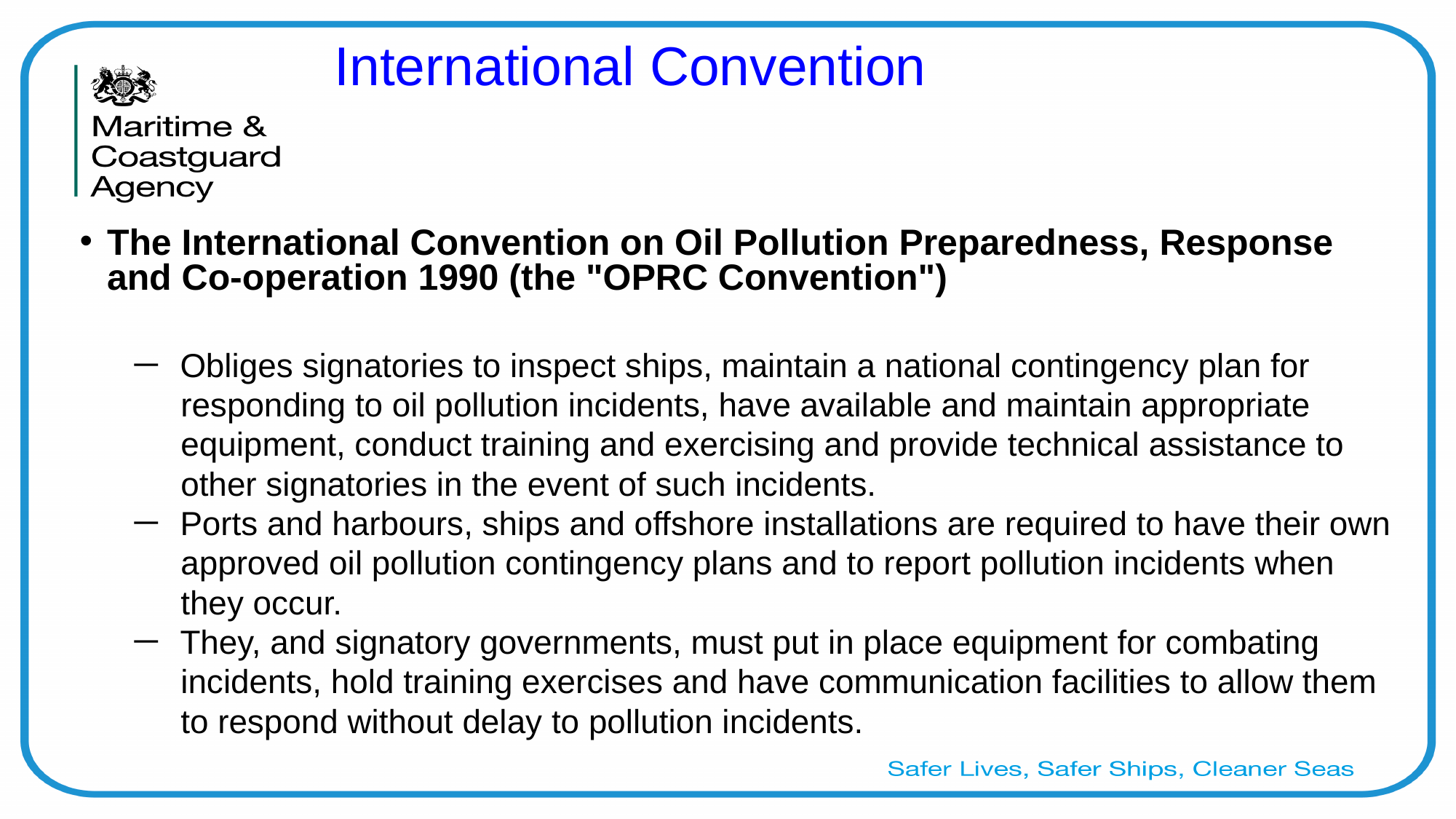

# International Convention
The International Convention on Oil Pollution Preparedness, Response and Co-operation 1990 (the "OPRC Convention")

  Obliges signatories to inspect ships, maintain a national contingency plan for
     responding to oil pollution incidents, have available and maintain appropriate
     equipment, conduct training and exercising and provide technical assistance to
     other signatories in the event of such incidents.
  Ports and harbours, ships and offshore installations are required to have their own
     approved oil pollution contingency plans and to report pollution incidents when
     they occur.
  They, and signatory governments, must put in place equipment for combating
     incidents, hold training exercises and have communication facilities to allow them
     to respond without delay to pollution incidents.